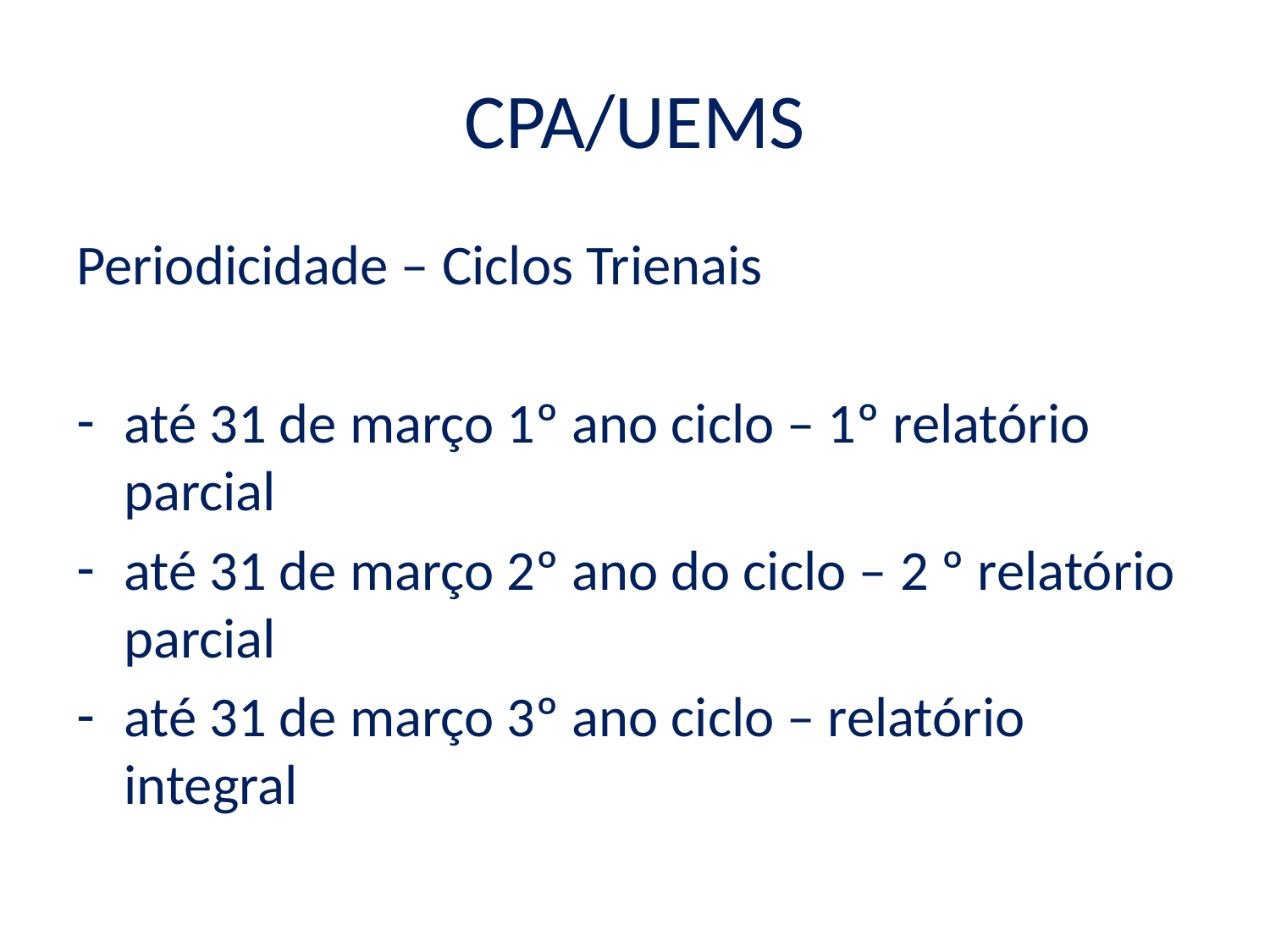

# CPA/UEMS
Periodicidade – Ciclos Trienais

até 31 de março 1º ano ciclo – 1º relatório parcial
até 31 de março 2º ano do ciclo – 2 º relatório parcial
até 31 de março 3º ano ciclo – relatório integral